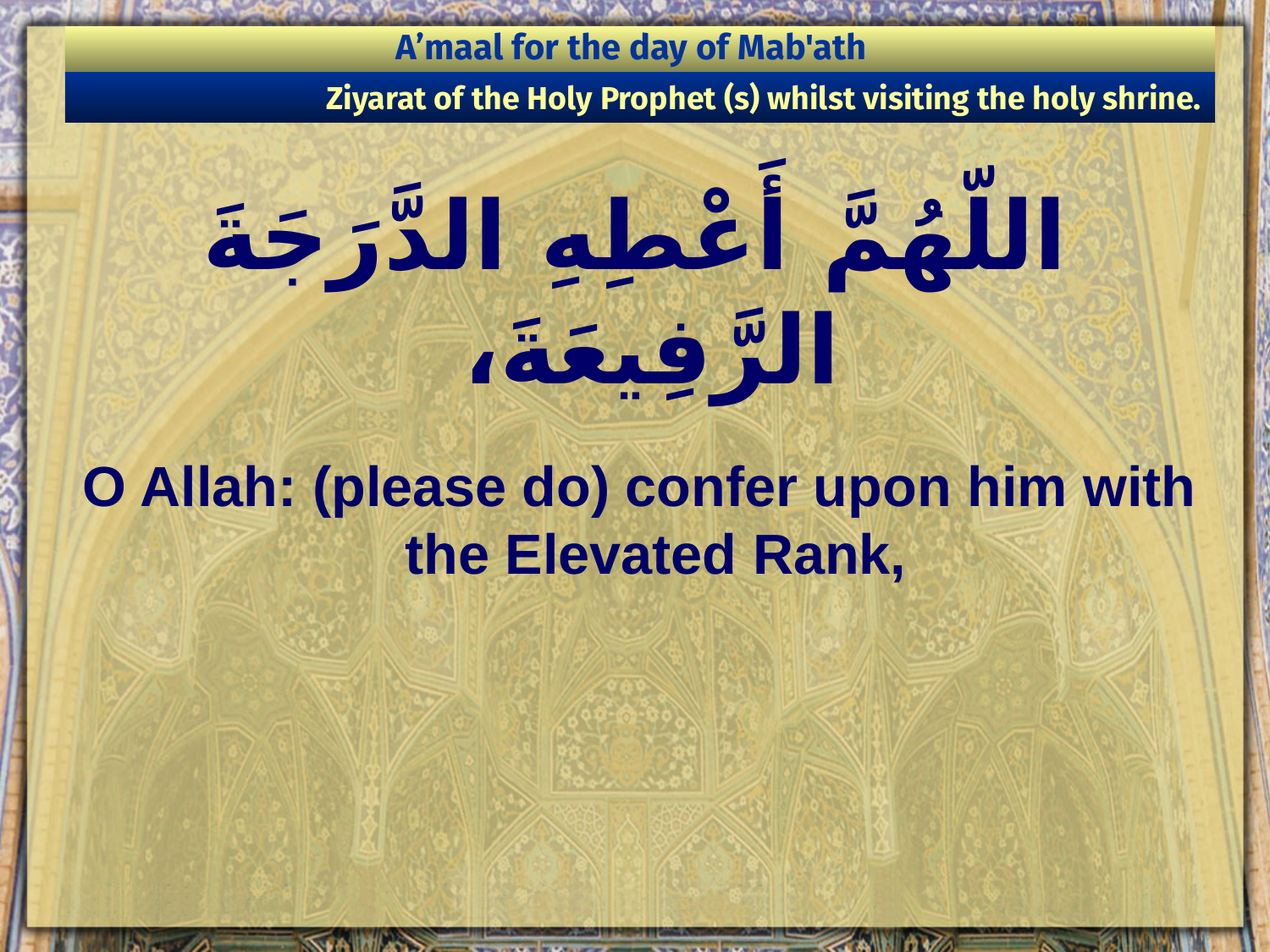

A’maal for the day of Mab'ath
Ziyarat of the Holy Prophet (s) whilst visiting the holy shrine.
# اللّهُمَّ أَعْطِهِ الدَّرَجَةَ الرَّفِيعَةَ،
O Allah: (please do) confer upon him with the Elevated Rank,